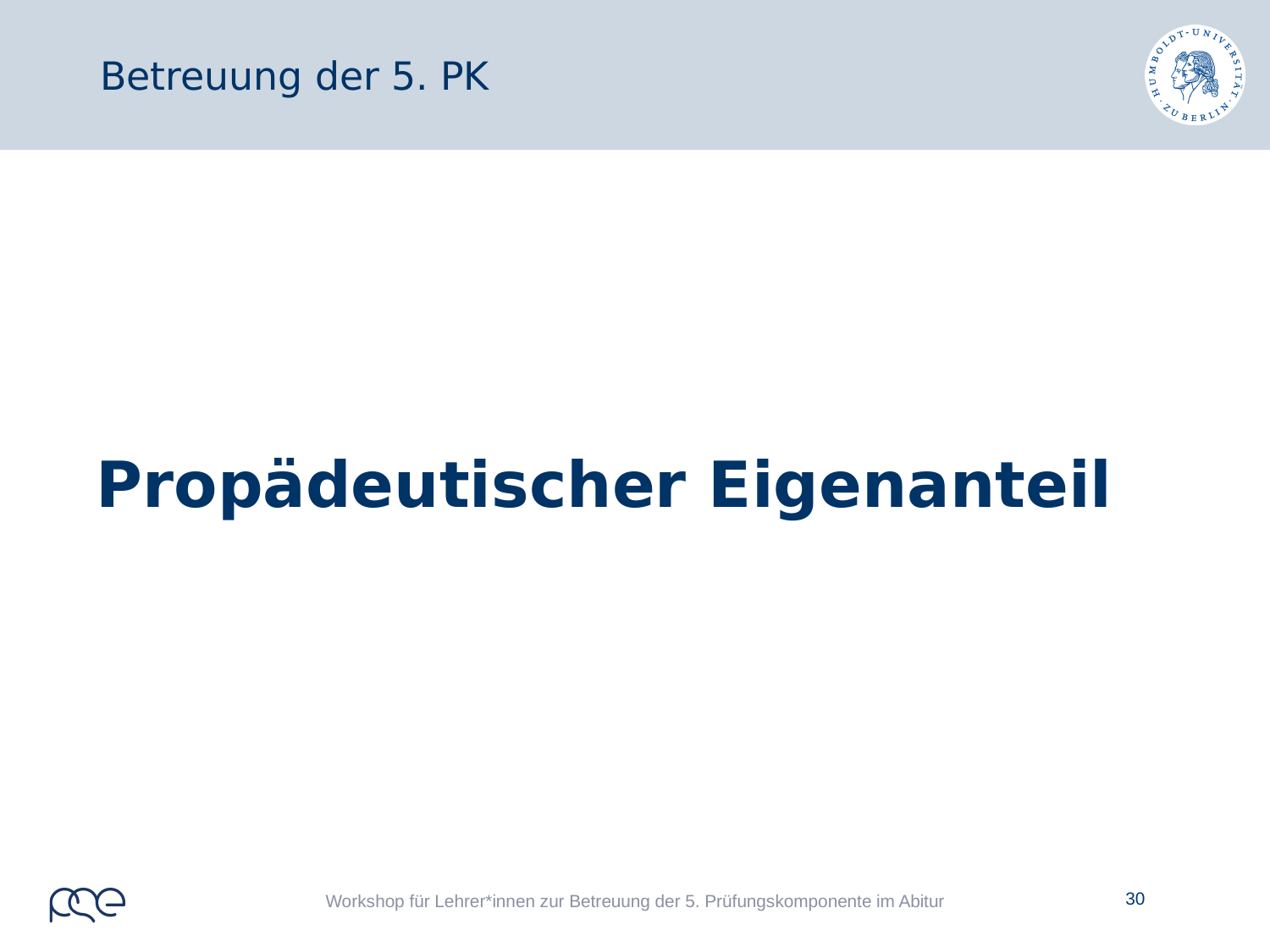

# Betreuung der 5. PK
Propädeutischer Eigenanteil
Workshop für Lehrer*innen zur Betreuung der 5. Prüfungskomponente im Abitur
30